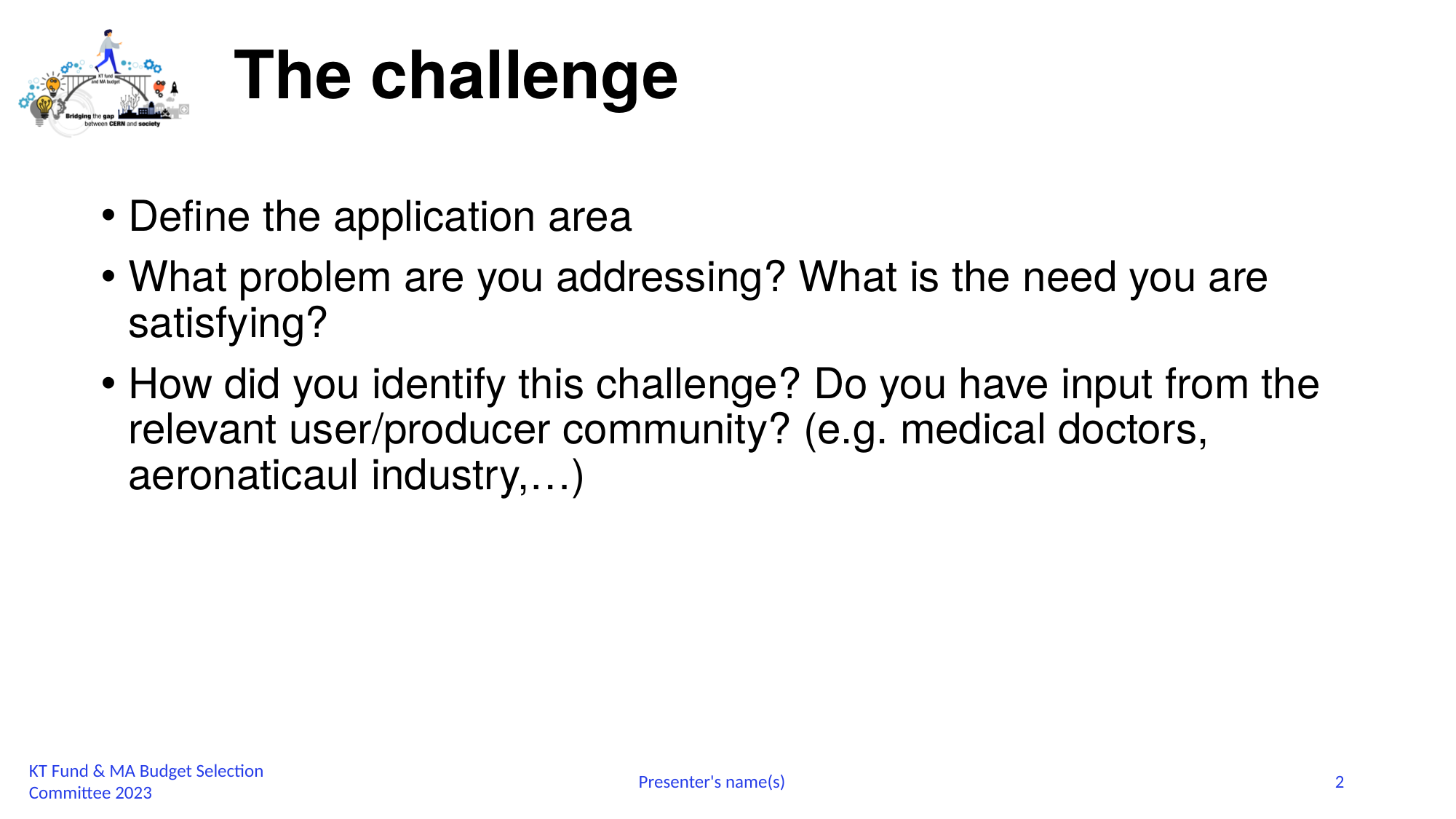

# The challenge
Define the application area
What problem are you addressing? What is the need you are satisfying?
How did you identify this challenge? Do you have input from the relevant user/producer community? (e.g. medical doctors, aeronaticaul industry,…)

KT Fund & MA Budget Selection Committee 2023
Presenter's name(s)
2